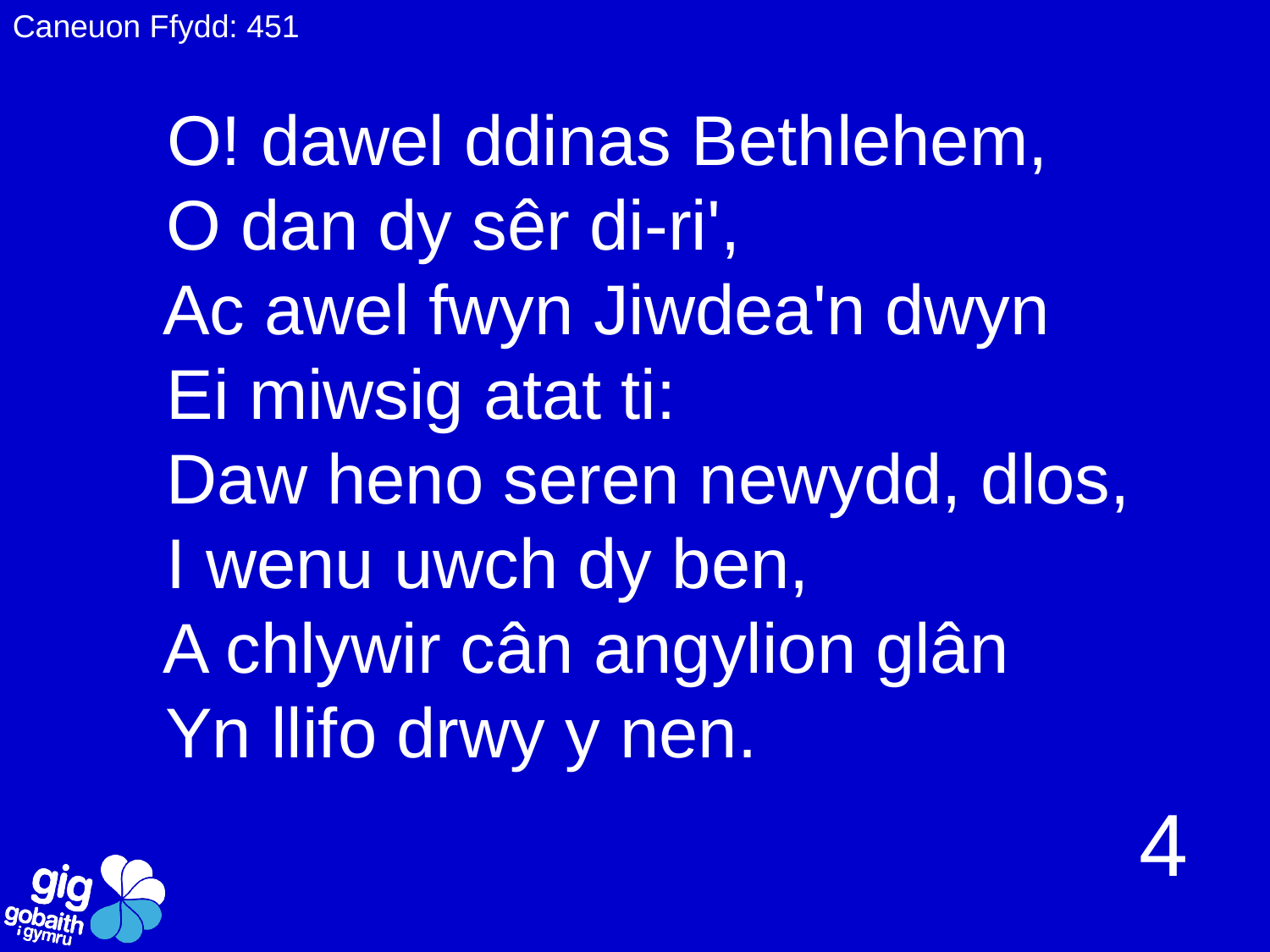

Caneuon Ffydd: 451

# O! dawel ddinas Bethlehem, O dan dy sêr di-ri', Ac awel fwyn Jiwdea'n dwyn Ei miwsig atat ti: Daw heno seren newydd, dlos, I wenu uwch dy ben, A chlywir cân angylion glân Yn llifo drwy y nen.
4